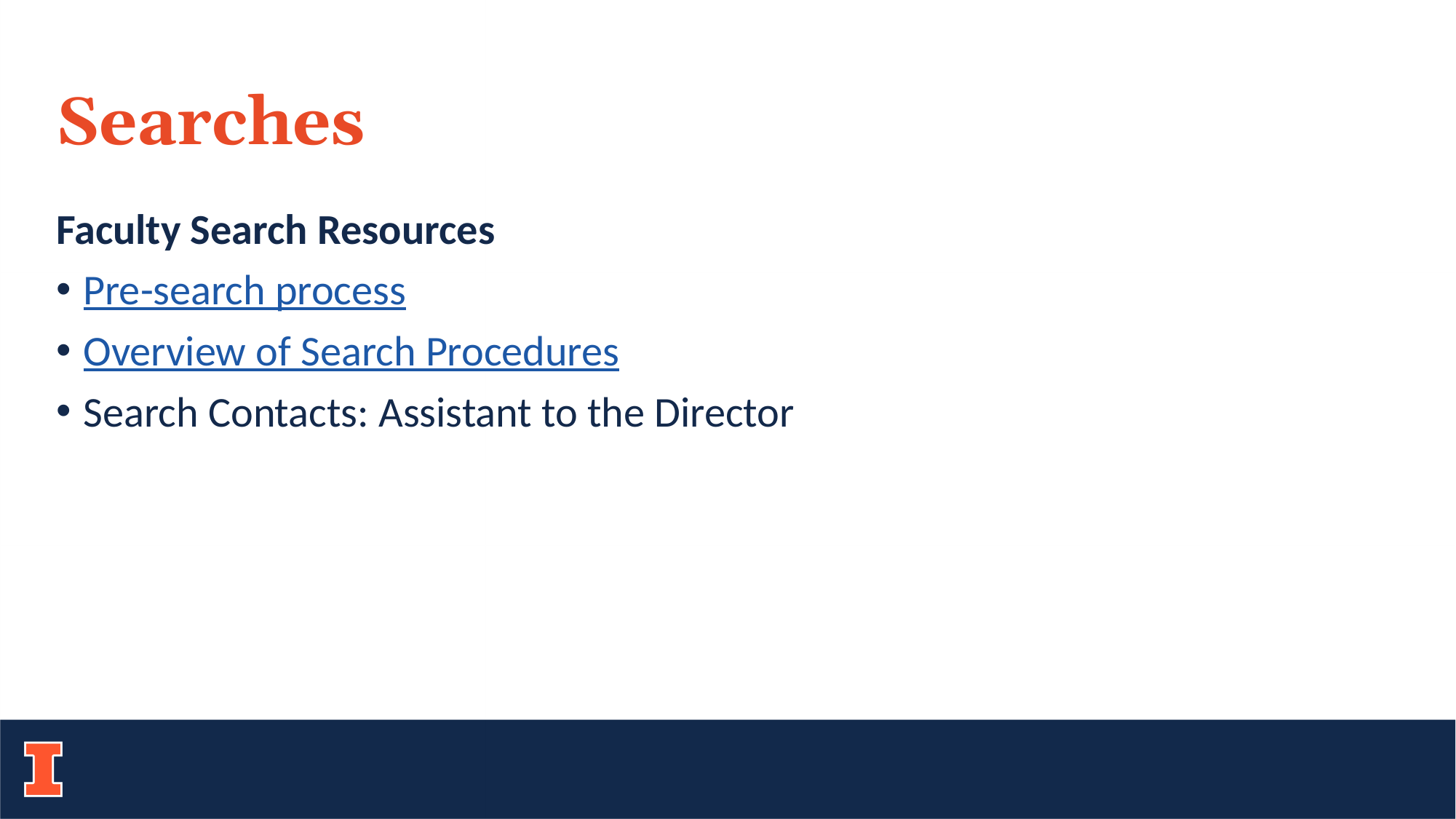

# Searches
Faculty Search Resources
Pre-search process
Overview of Search Procedures
Search Contacts: Assistant to the Director